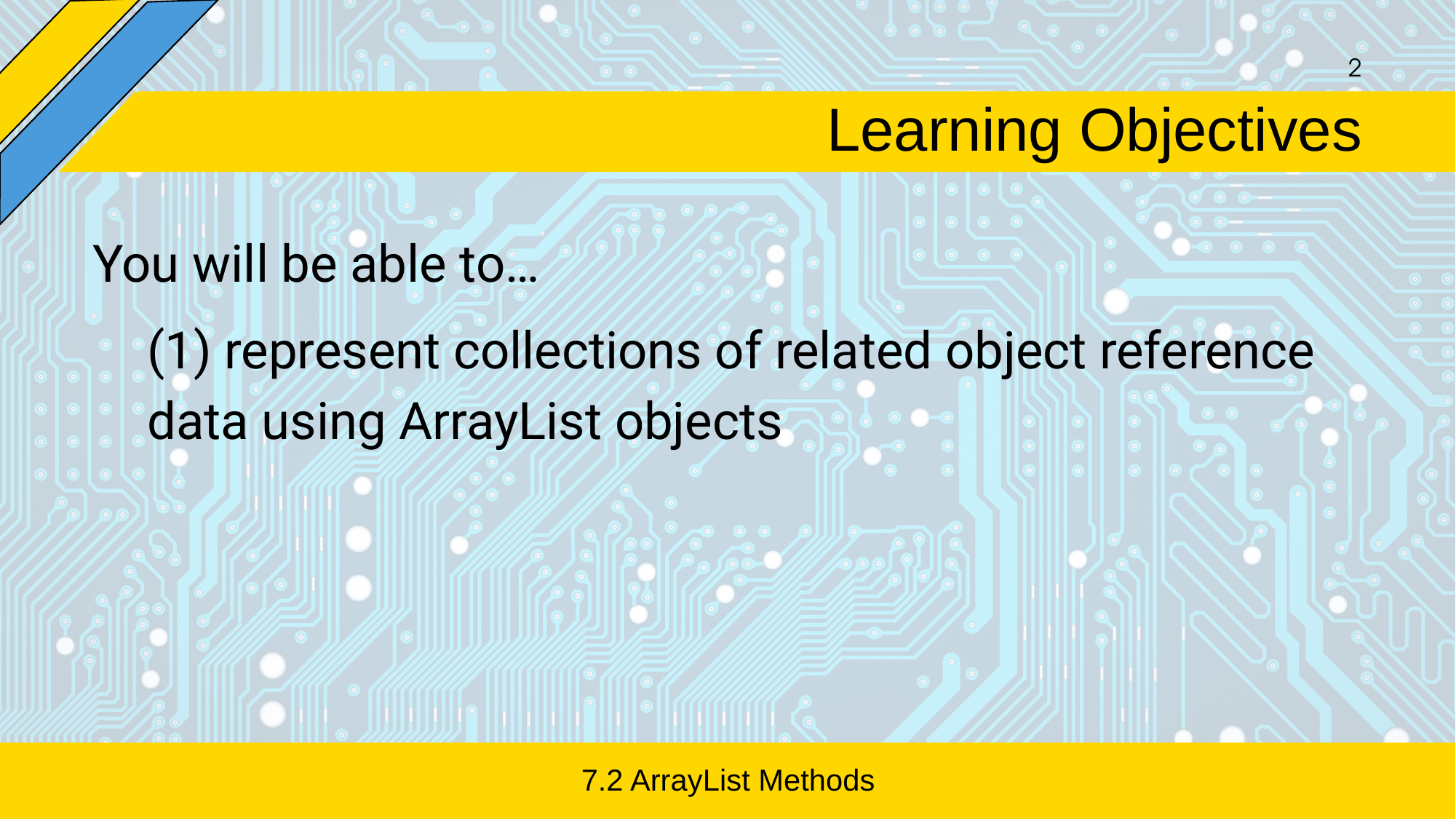

2
# Learning Objectives
You will be able to…
(1) represent collections of related object reference data using ArrayList objects